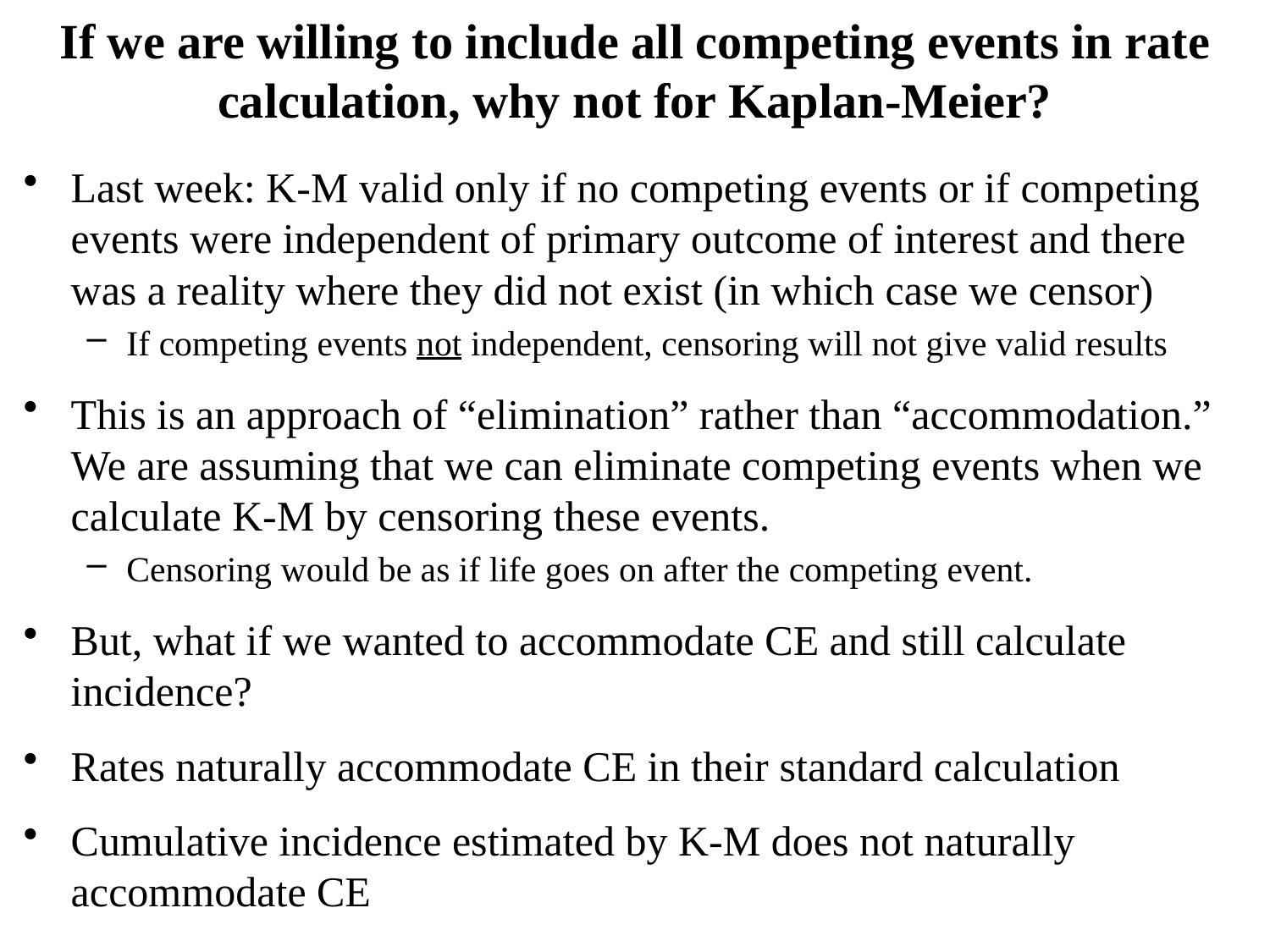

# If we are willing to include all competing events in rate calculation, why not for Kaplan-Meier?
Last week: K-M valid only if no competing events or if competing events were independent of primary outcome of interest and there was a reality where they did not exist (in which case we censor)
If competing events not independent, censoring will not give valid results
This is an approach of “elimination” rather than “accommodation.”  We are assuming that we can eliminate competing events when we calculate K-M by censoring these events.
Censoring would be as if life goes on after the competing event.
But, what if we wanted to accommodate CE and still calculate incidence?
Rates naturally accommodate CE in their standard calculation
Cumulative incidence estimated by K-M does not naturally accommodate CE